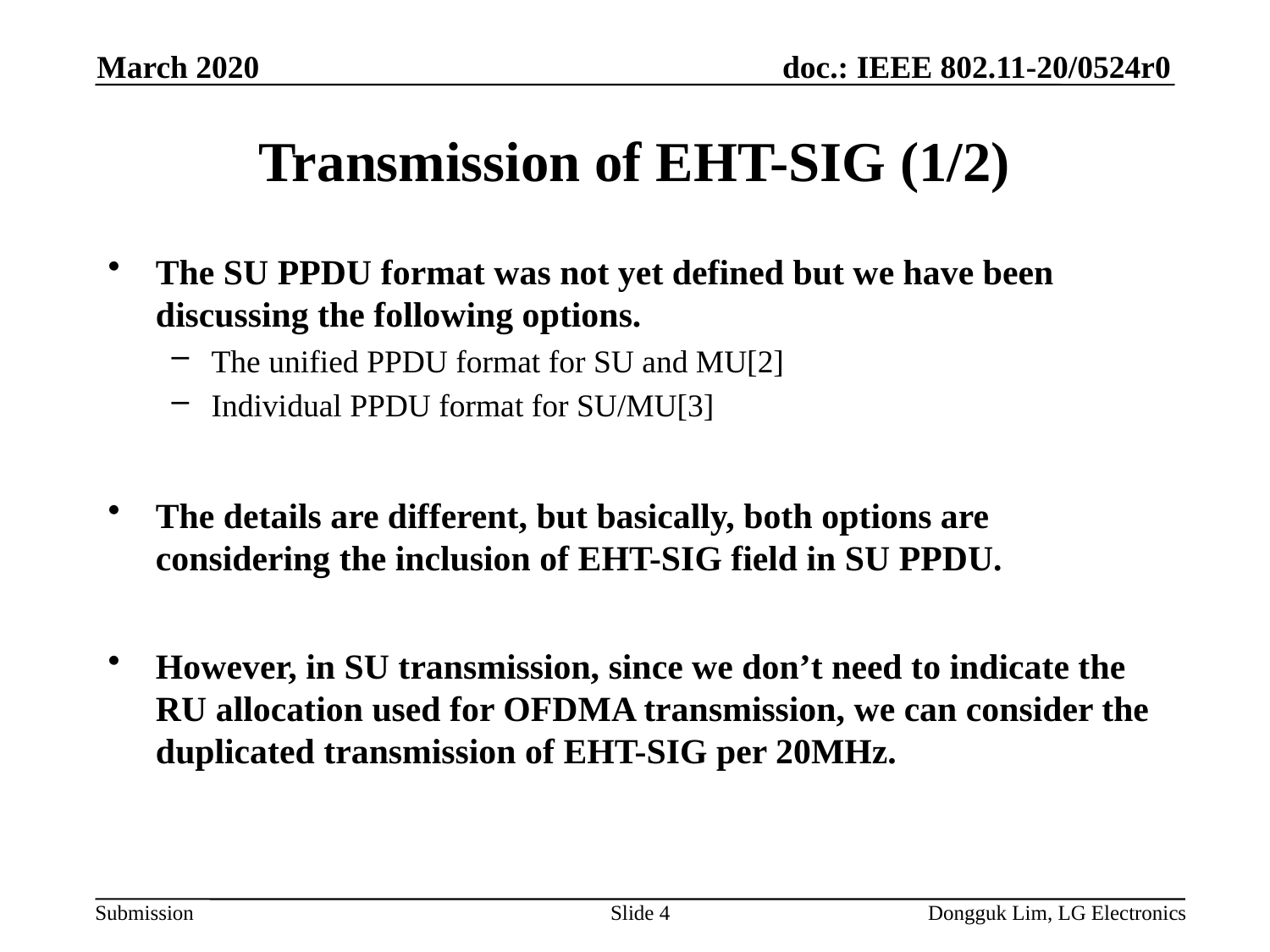

March 2020
# Transmission of EHT-SIG (1/2)
The SU PPDU format was not yet defined but we have been discussing the following options.
The unified PPDU format for SU and MU[2]
Individual PPDU format for SU/MU[3]

The details are different, but basically, both options are considering the inclusion of EHT-SIG field in SU PPDU.

However, in SU transmission, since we don’t need to indicate the RU allocation used for OFDMA transmission, we can consider the duplicated transmission of EHT-SIG per 20MHz.
Slide 4
Dongguk Lim, LG Electronics